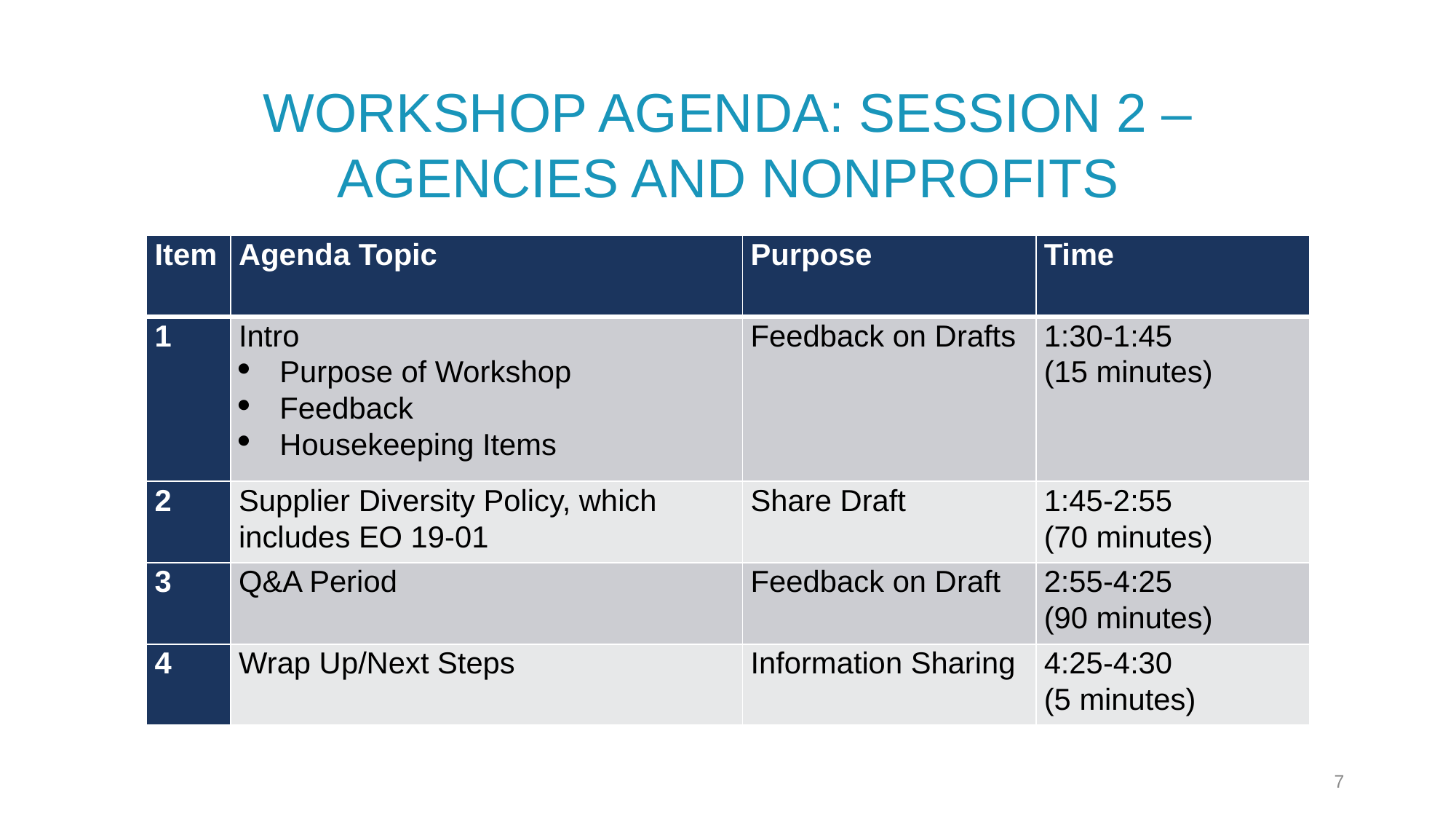

# Workshop Agenda: Session 2 – Agencies and Nonprofits
| Item | Agenda Topic | Purpose | Time |
| --- | --- | --- | --- |
| 1 | Intro Purpose of Workshop Feedback Housekeeping Items | Feedback on Drafts | 1:30-1:45 (15 minutes) |
| 2 | Supplier Diversity Policy, which includes EO 19-01 | Share Draft | 1:45-2:55 (70 minutes) |
| 3 | Q&A Period | Feedback on Draft | 2:55-4:25 (90 minutes) |
| 4 | Wrap Up/Next Steps | Information Sharing | 4:25-4:30 (5 minutes) |
7